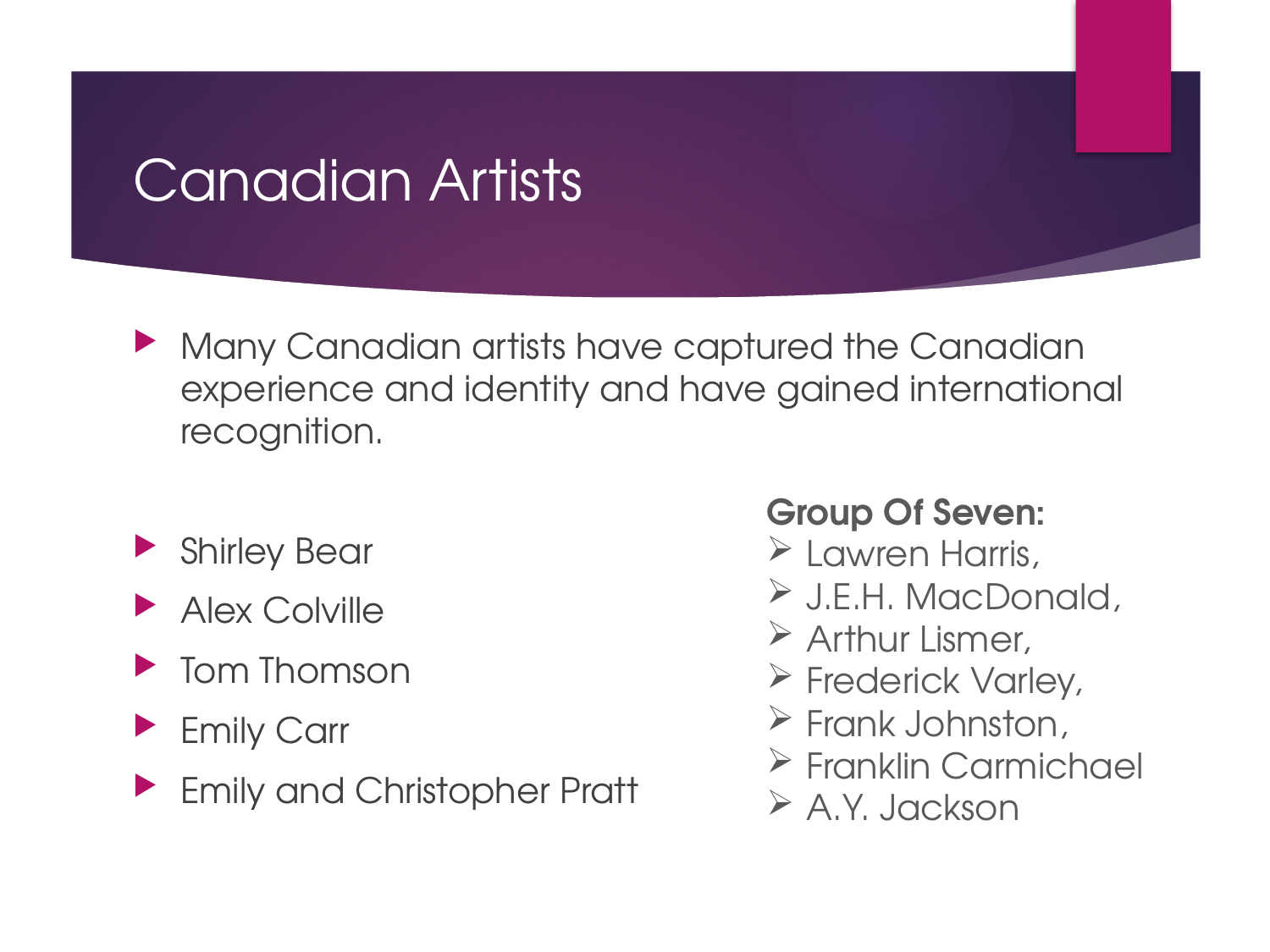

# Canadian Artists
Many Canadian artists have captured the Canadian experience and identity and have gained international recognition.

Shirley Bear
Alex Colville
Tom Thomson
Emily Carr
Emily and Christopher Pratt

Group Of Seven:
Lawren Harris,
J.E.H. MacDonald,
Arthur Lismer,
Frederick Varley,
Frank Johnston,
Franklin Carmichael
A.Y. Jackson